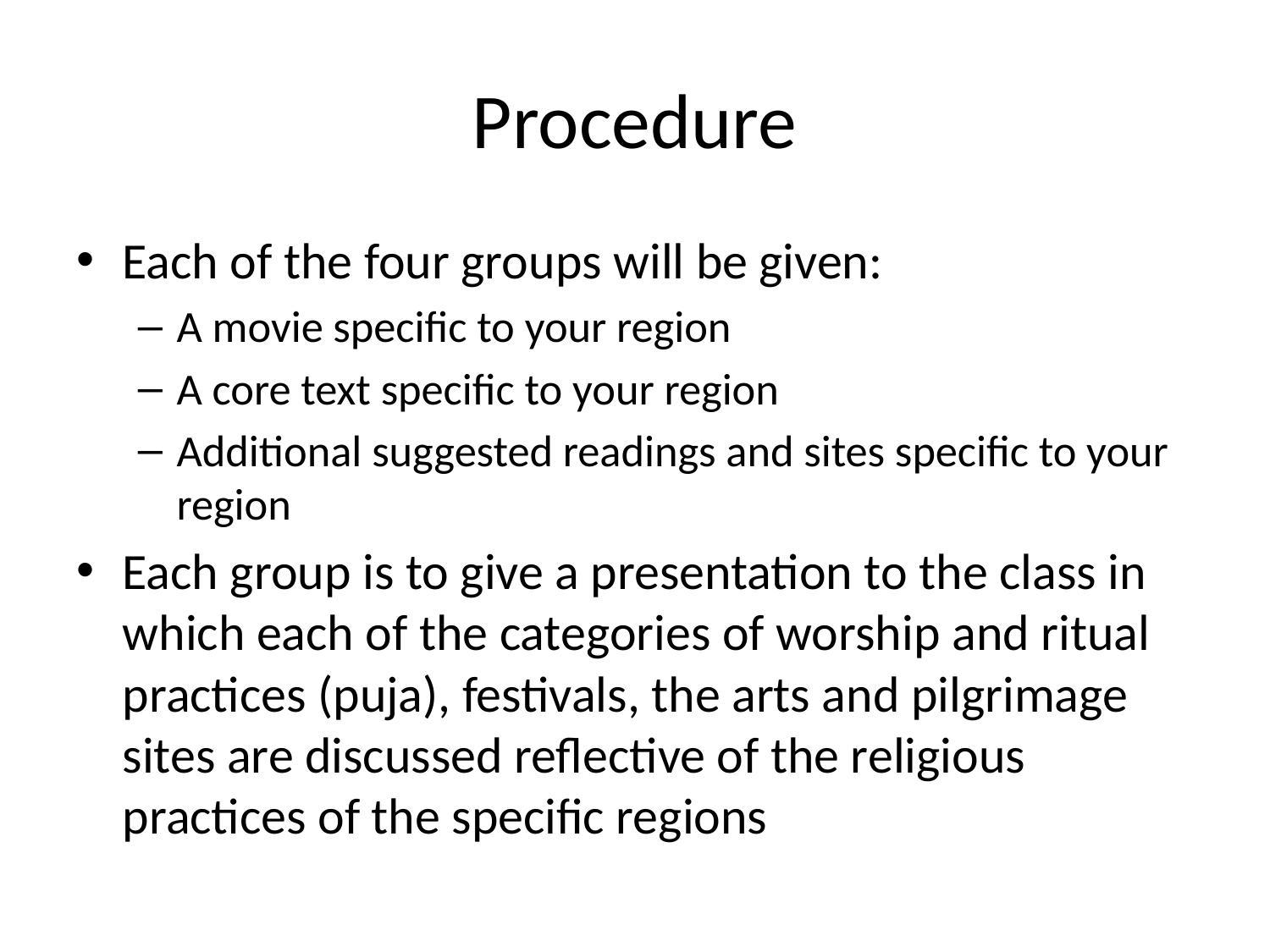

# Procedure
Each of the four groups will be given:
A movie specific to your region
A core text specific to your region
Additional suggested readings and sites specific to your region
Each group is to give a presentation to the class in which each of the categories of worship and ritual practices (puja), festivals, the arts and pilgrimage sites are discussed reflective of the religious practices of the specific regions